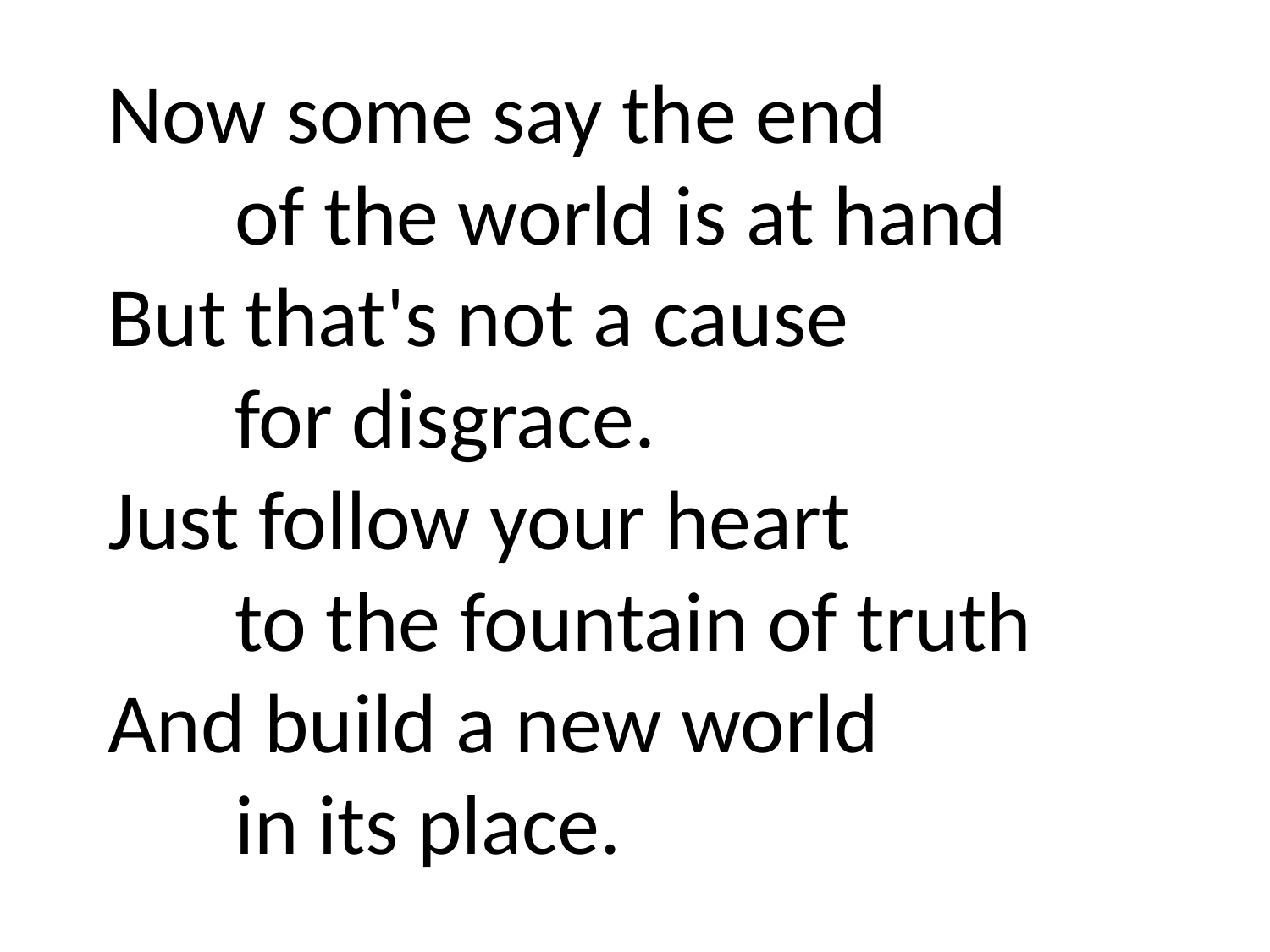

Now some say the end
	of the world is at hand
But that's not a cause
	for disgrace.
Just follow your heart
	to the fountain of truth
And build a new world
	in its place.